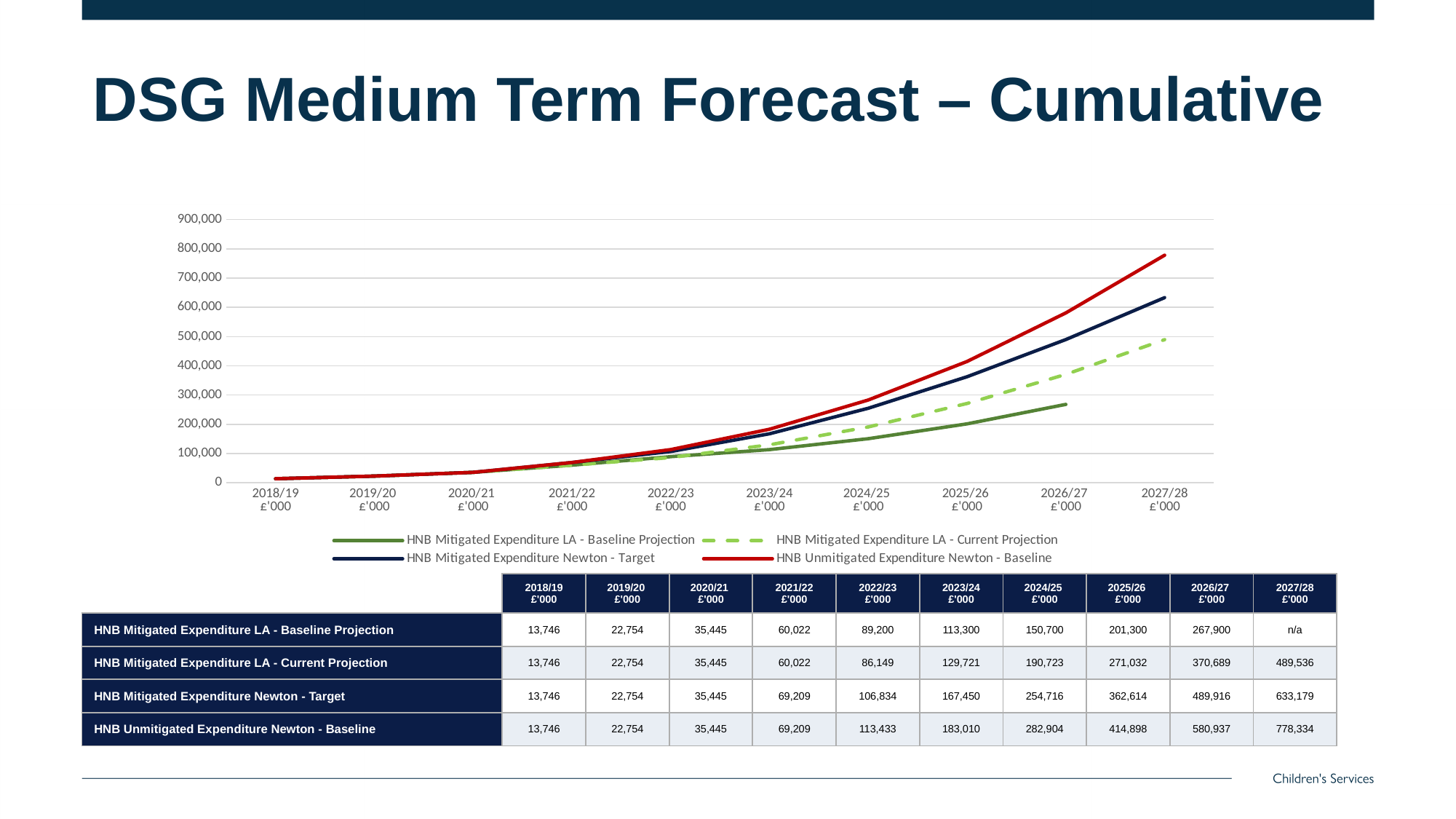

# DSG Medium Term Forecast – Cumulative

### Chart

| Category | HNB Mitigated Expenditure LA - Baseline Projection | HNB Mitigated Expenditure LA - Current Projection | HNB Mitigated Expenditure Newton - Target | HNB Unmitigated Expenditure Newton - Baseline |
|---|---|---|---|---|
| 2018/19
£'000 | 13746.0 | 13746.0 | 13746.0 | 13746.0 |
| 2019/20
£'000 | 22754.0 | 22754.0 | 22754.0 | 22754.0 |
| 2020/21
£'000 | 35445.0 | 35445.0 | 35445.0 | 35445.0 |
| 2021/22
£'000 | 60022.0 | 60022.0 | 69209.0 | 69209.0 |
| 2022/23
£'000 | 89200.0 | 86149.121 | 106833.562 | 113433.462 |
| 2023/24
£'000 | 113300.0 | 129721.45433333331 | 167449.629 | 183010.279 |
| 2024/25
£'000 | 150700.0 | 190722.89194181934 | 254716.322 | 282904.323 |
| 2025/26
£'000 | 201300.0 | 271031.79183453874 | 362613.759 | 414898.372 |
| 2026/27
£'000 | 267900.0 | 370688.5904781923 | 489916.251 | 580937.479 |
| 2027/28
£'000 | None | 489536.0350040413 | 633179.384 | 778334.082 |
|  | 2018/19
£'000 | 2019/20
£'000 | 2020/21
£'000 | 2021/22
£'000 | 2022/23
£'000 | 2023/24
£'000 | 2024/25
£'000 | 2025/26
£'000 | 2026/27
£'000 | 2027/28
£'000 |
| --- | --- | --- | --- | --- | --- | --- | --- | --- | --- | --- |
| HNB Mitigated Expenditure LA - Baseline Projection | 13,746 | 22,754 | 35,445 | 60,022 | 89,200 | 113,300 | 150,700 | 201,300 | 267,900 | n/a |
| HNB Mitigated Expenditure LA - Current Projection | 13,746 | 22,754 | 35,445 | 60,022 | 86,149 | 129,721 | 190,723 | 271,032 | 370,689 | 489,536 |
| HNB Mitigated Expenditure Newton - Target | 13,746 | 22,754 | 35,445 | 69,209 | 106,834 | 167,450 | 254,716 | 362,614 | 489,916 | 633,179 |
| HNB Unmitigated Expenditure Newton - Baseline | 13,746 | 22,754 | 35,445 | 69,209 | 113,433 | 183,010 | 282,904 | 414,898 | 580,937 | 778,334 |